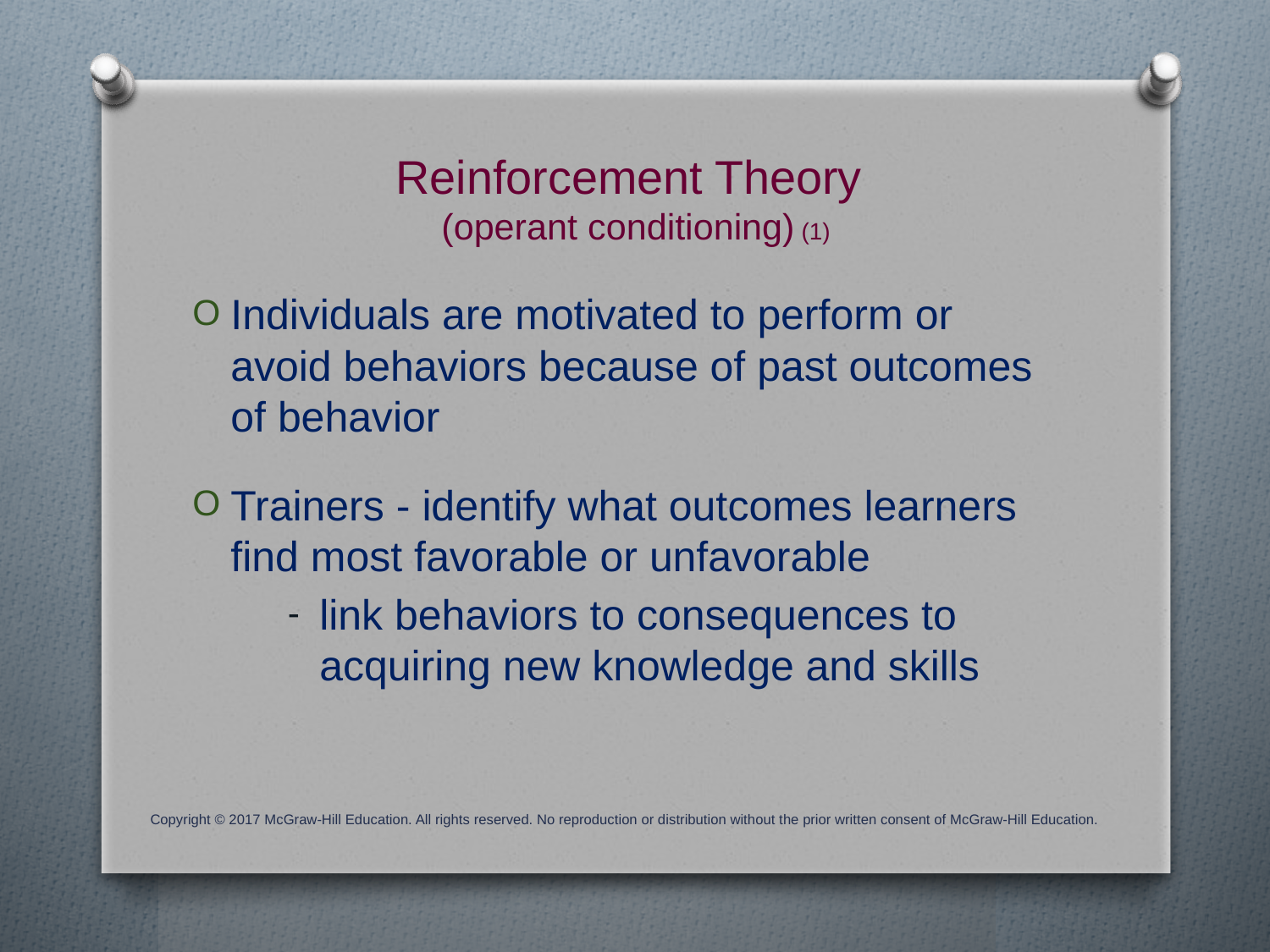

# Reinforcement Theory (operant conditioning) (1)

Individuals are motivated to perform or avoid behaviors because of past outcomes of behavior

Trainers - identify what outcomes learners find most favorable or unfavorable
link behaviors to consequences to acquiring new knowledge and skills

Copyright © 2017 McGraw-Hill Education. All rights reserved. No reproduction or distribution without the prior written consent of McGraw-Hill Education.